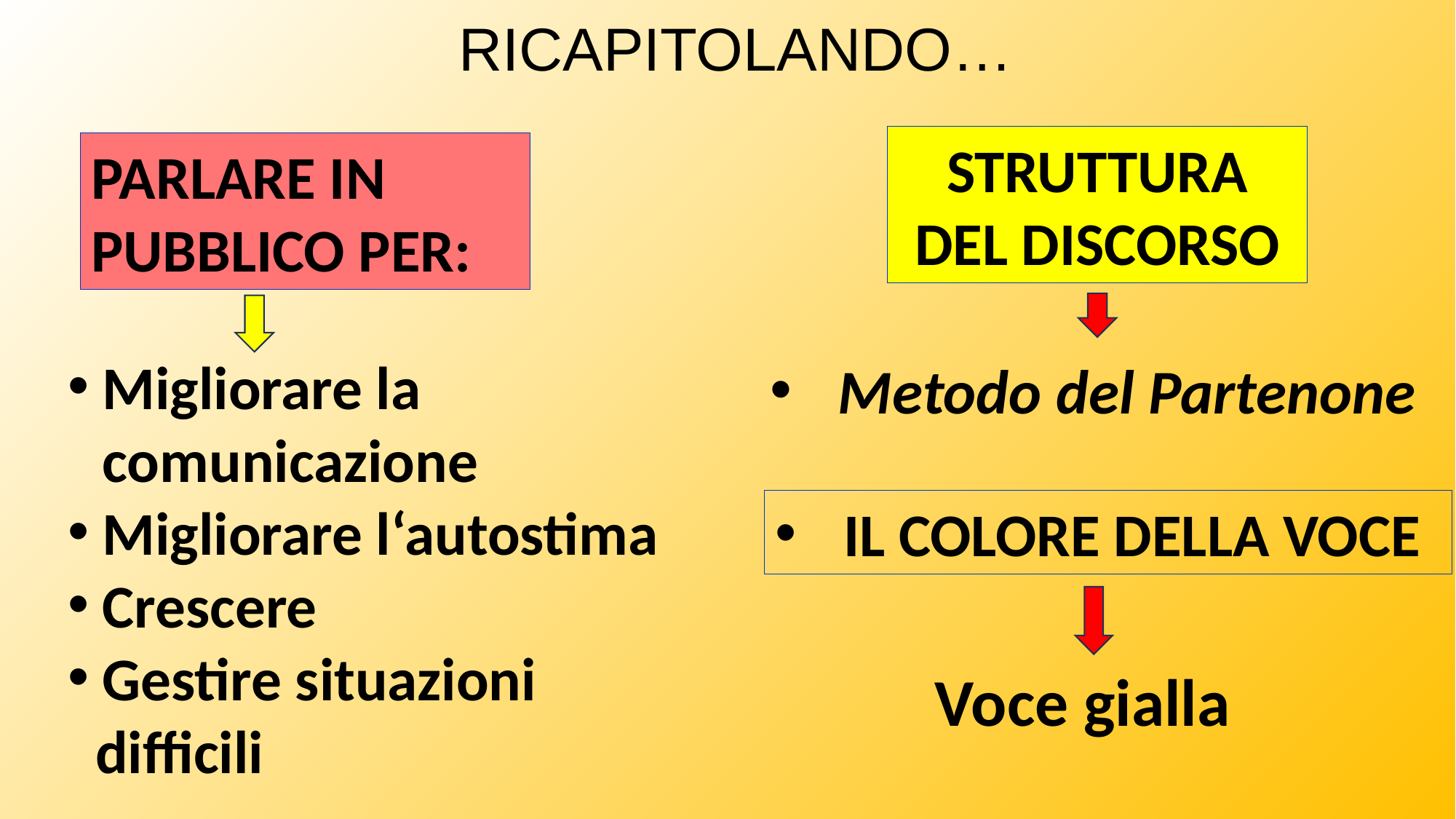

RICAPITOLANDO…
STRUTTURA DEL DISCORSO
PARLARE IN
PUBBLICO PER:

Migliorare la comunicazione
Migliorare l‘autostima
Crescere
Gestire situazioni
  difficili
Metodo del Partenone
IL COLORE DELLA VOCE

Voce gialla